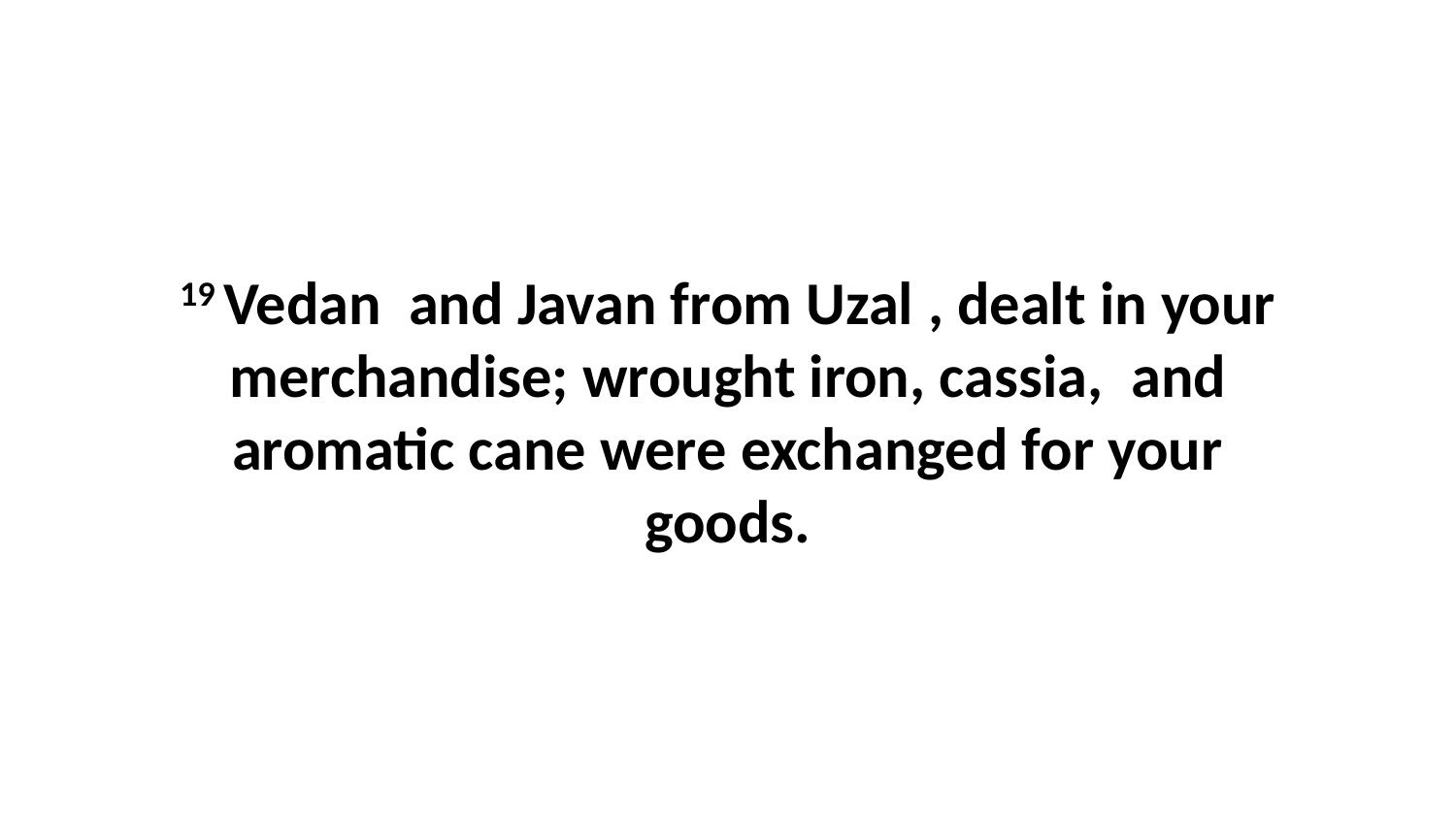

19 Vedan  and Javan from Uzal , dealt in your merchandise; wrought iron, cassia,  and aromatic cane were exchanged for your goods.